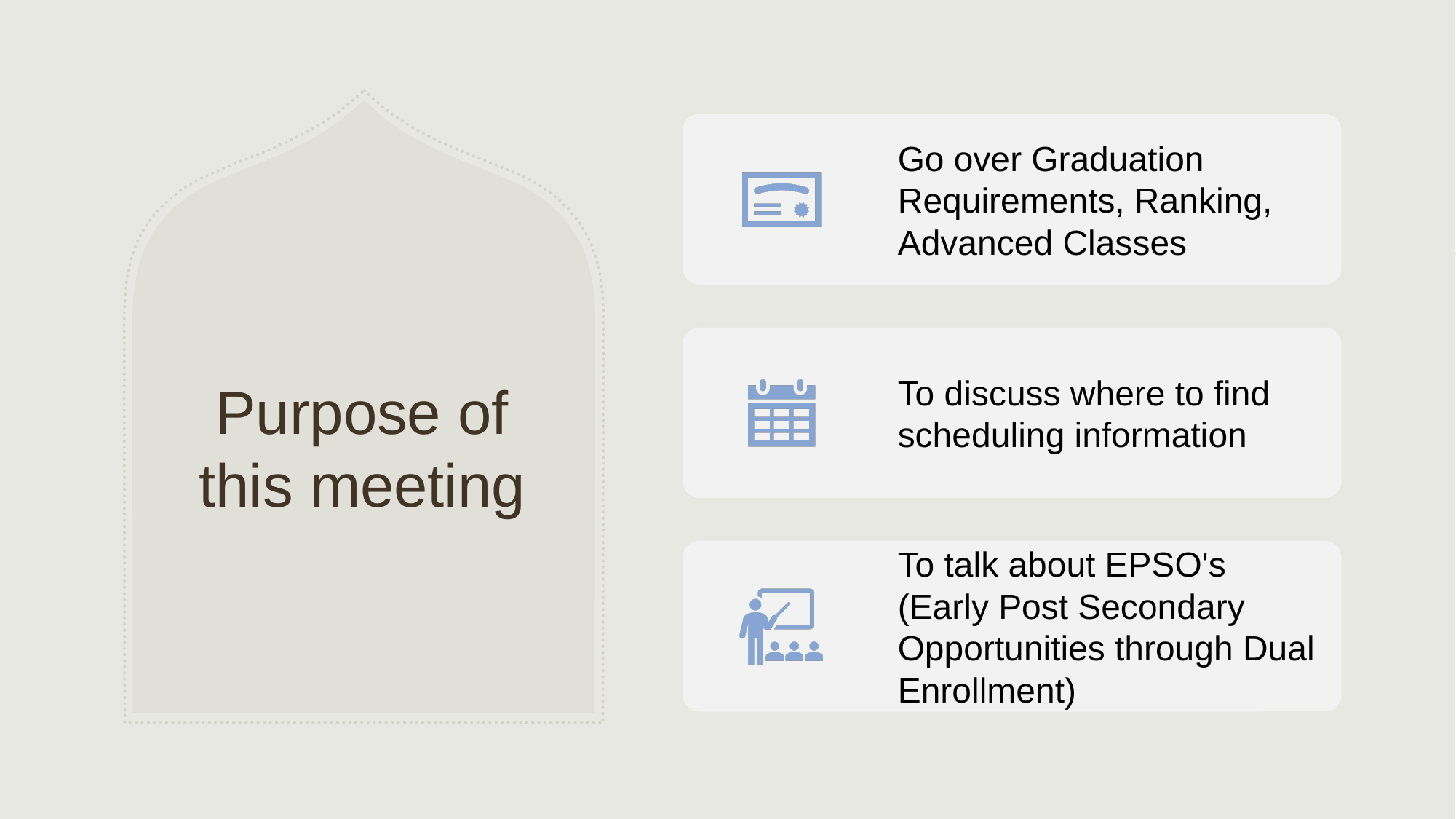

Go over Graduation Requirements, Ranking, Advanced Classes
To discuss where to find scheduling information
To talk about EPSO's (Early Post Secondary Opportunities through Dual Enrollment)
# Purpose of this meeting